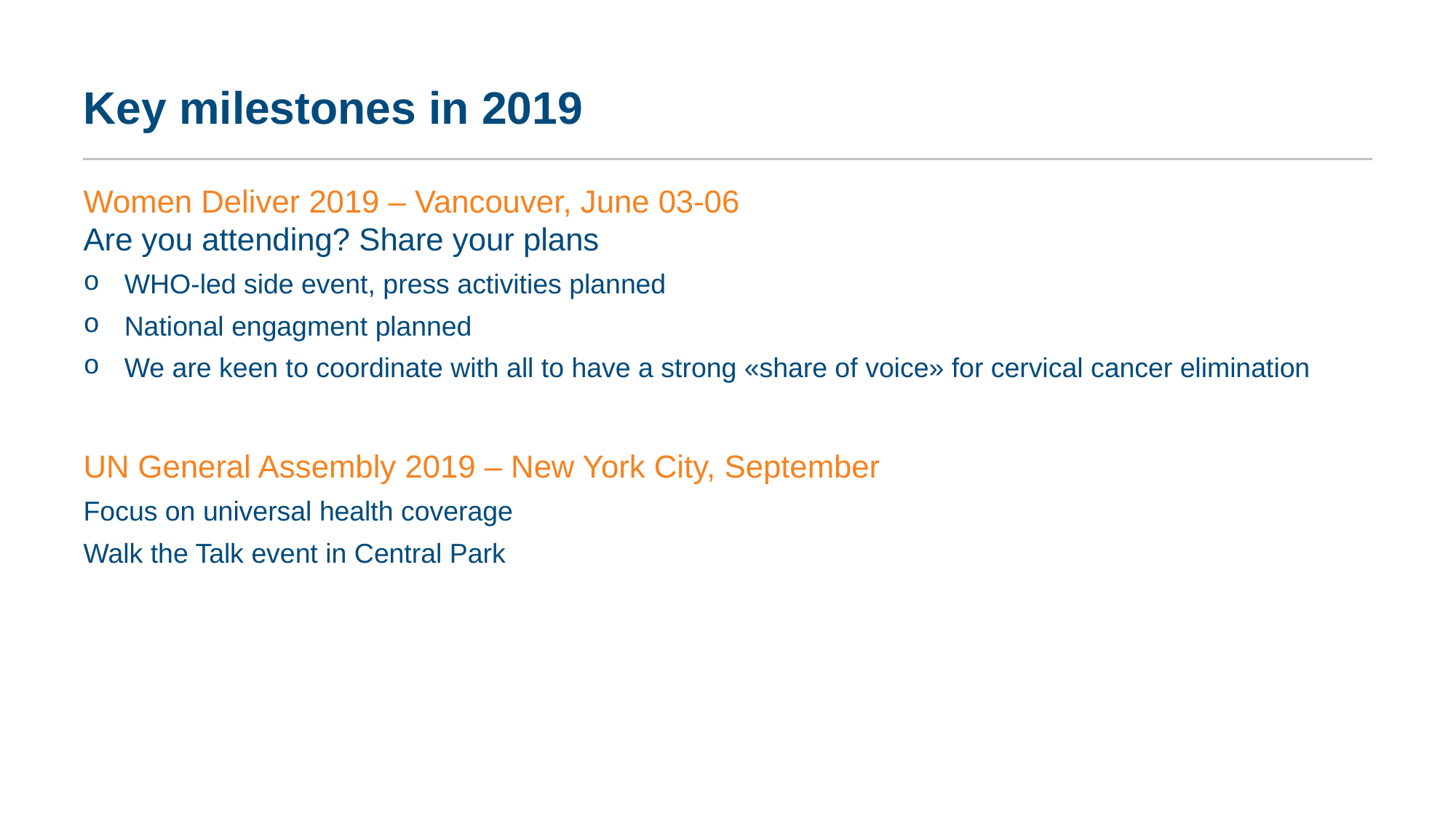

# Key milestones in 2019
Women Deliver 2019 – Vancouver, June 03-06
Are you attending? Share your plans
WHO-led side event, press activities planned
National engagment planned
We are keen to coordinate with all to have a strong «share of voice» for cervical cancer elimination

UN General Assembly 2019 – New York City, September
Focus on universal health coverage
Walk the Talk event in Central Park